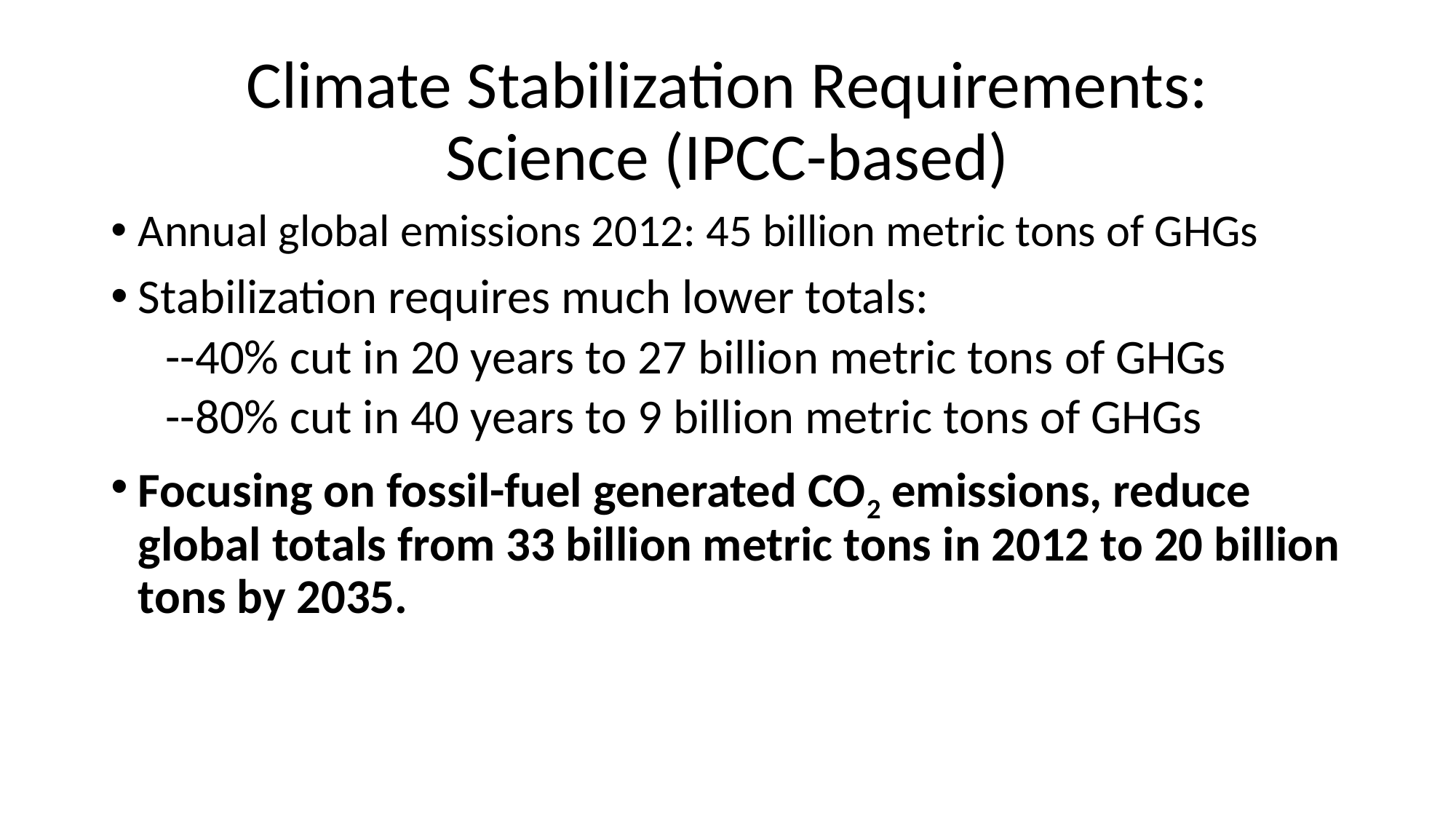

# Climate Stabilization Requirements: Science (IPCC-based)
Annual global emissions 2012: 45 billion metric tons of GHGs
Stabilization requires much lower totals:
--40% cut in 20 years to 27 billion metric tons of GHGs
--80% cut in 40 years to 9 billion metric tons of GHGs
Focusing on fossil-fuel generated CO2 emissions, reduce global totals from 33 billion metric tons in 2012 to 20 billion tons by 2035.